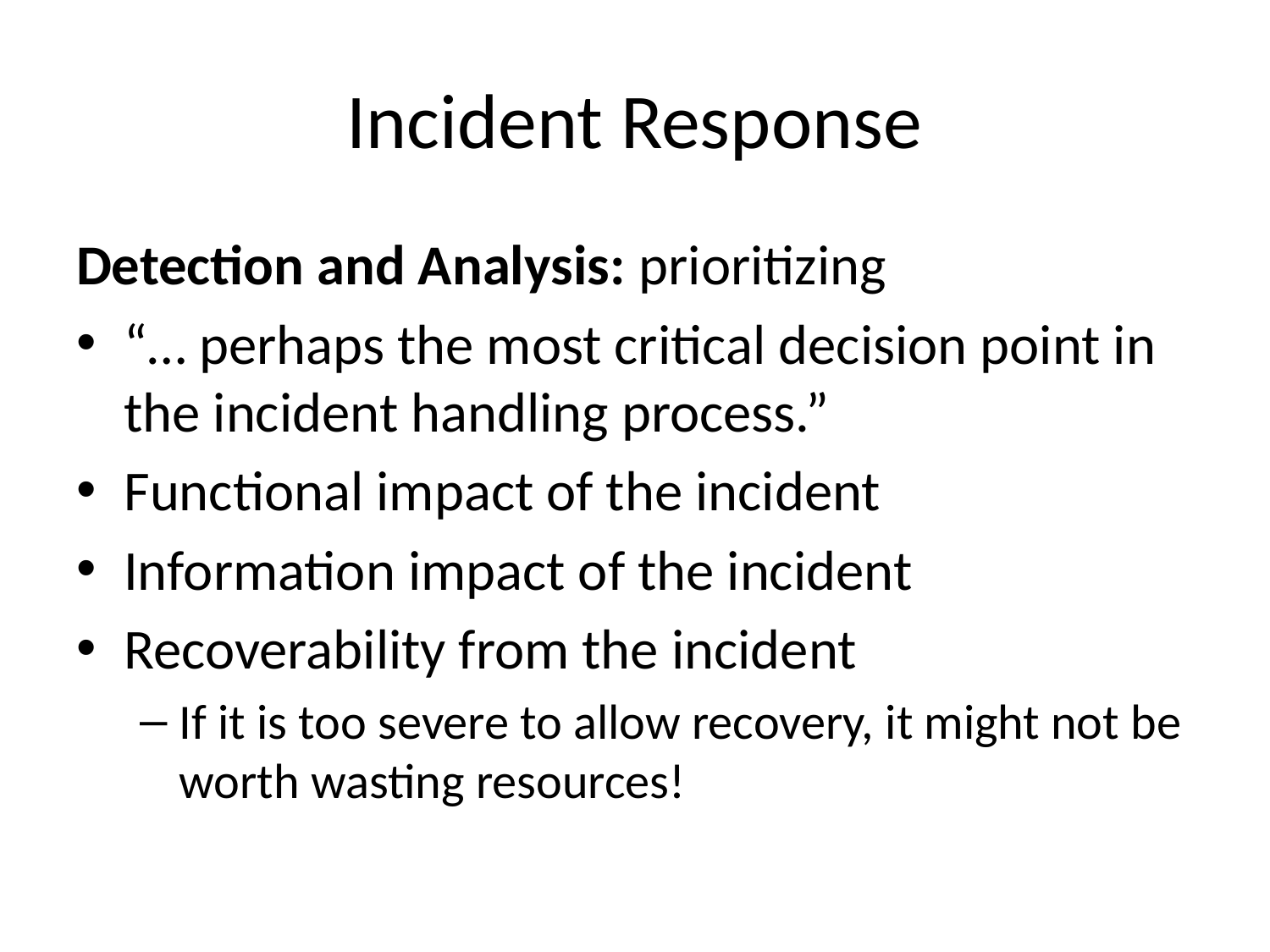

# Incident Response
Detection and Analysis: prioritizing
“… perhaps the most critical decision point in the incident handling process.”
Functional impact of the incident
Information impact of the incident
Recoverability from the incident
If it is too severe to allow recovery, it might not be worth wasting resources!